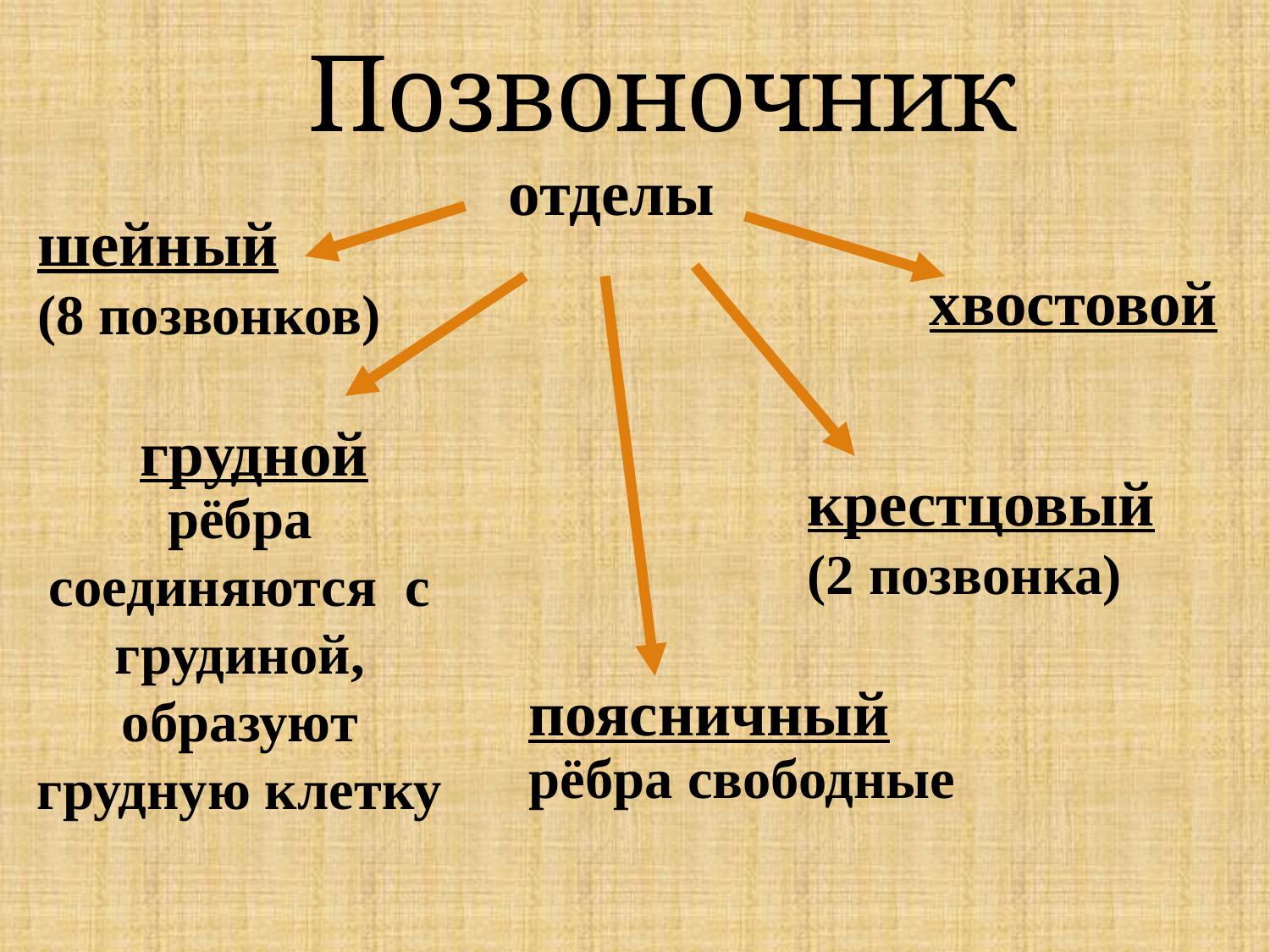

# Позвоночник
отделы
шейный
(8 позвонков)

хвостовой

грудной
крестцовый
(2 позвонка)
рёбра соединяются  с грудиной, образуют грудную клетку

поясничный
рёбра свободные